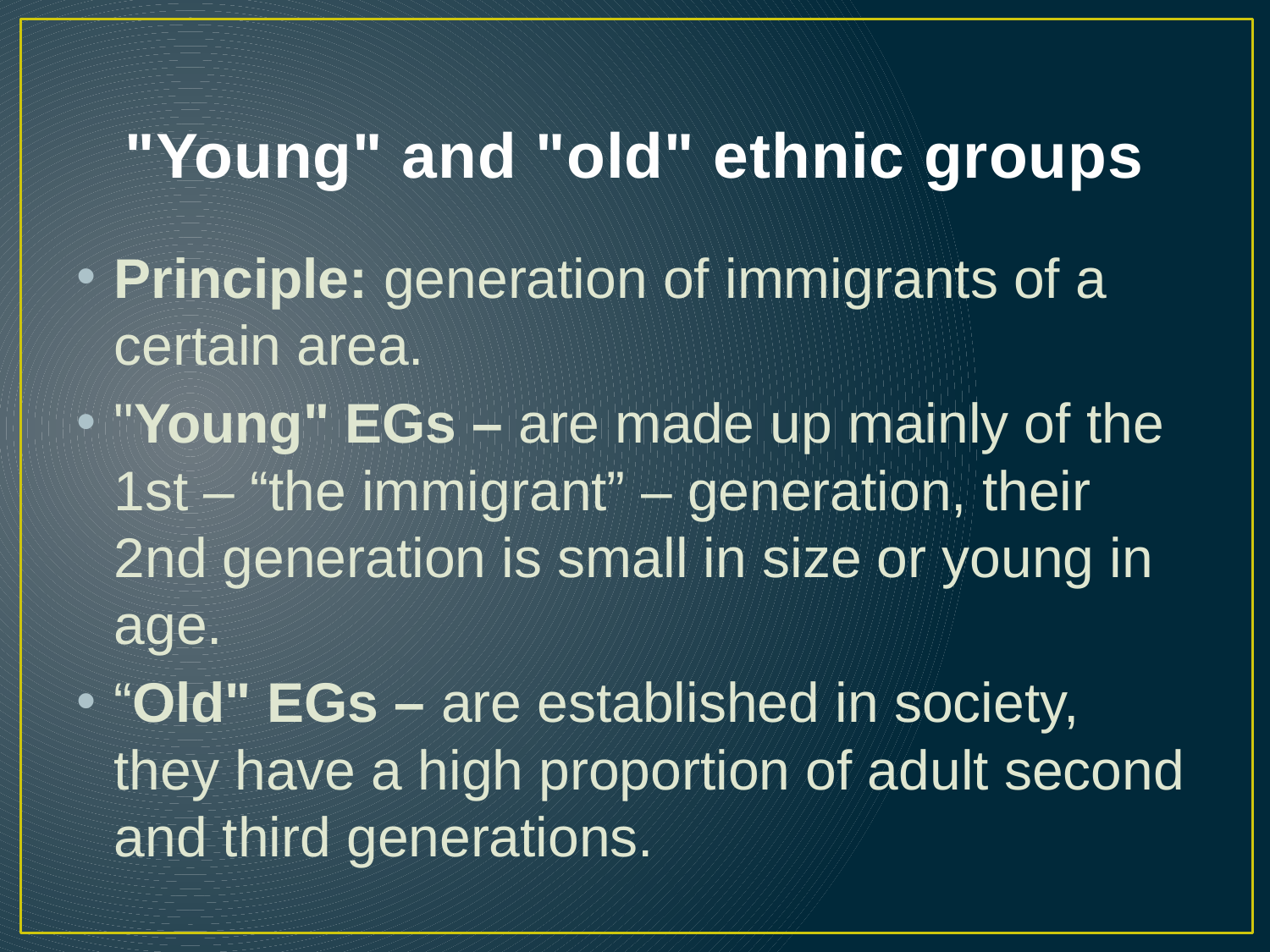

# "Young" and "old" ethnic groups
Principle: generation of immigrants of a certain area.
"Young" EGs – are made up mainly of the 1st – “the immigrant” – generation, their 2nd generation is small in size or young in age.
“Old" EGs – are established in society, they have a high proportion of adult second and third generations.